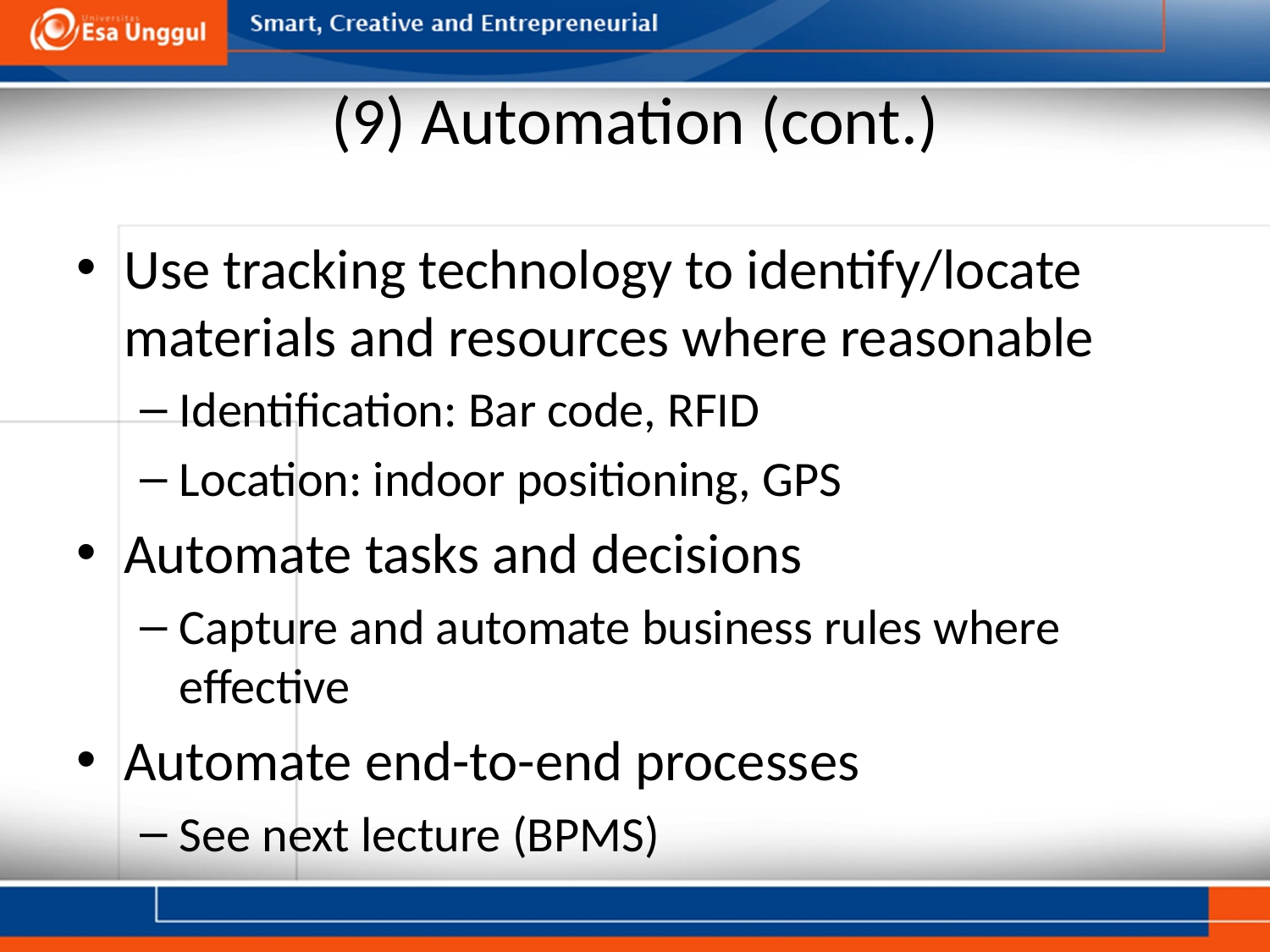

# (9) Automation (cont.)
Use tracking technology to identify/locate materials and resources where reasonable
Identification: Bar code, RFID
Location: indoor positioning, GPS
Automate tasks and decisions
Capture and automate business rules where effective
Automate end-to-end processes
See next lecture (BPMS)